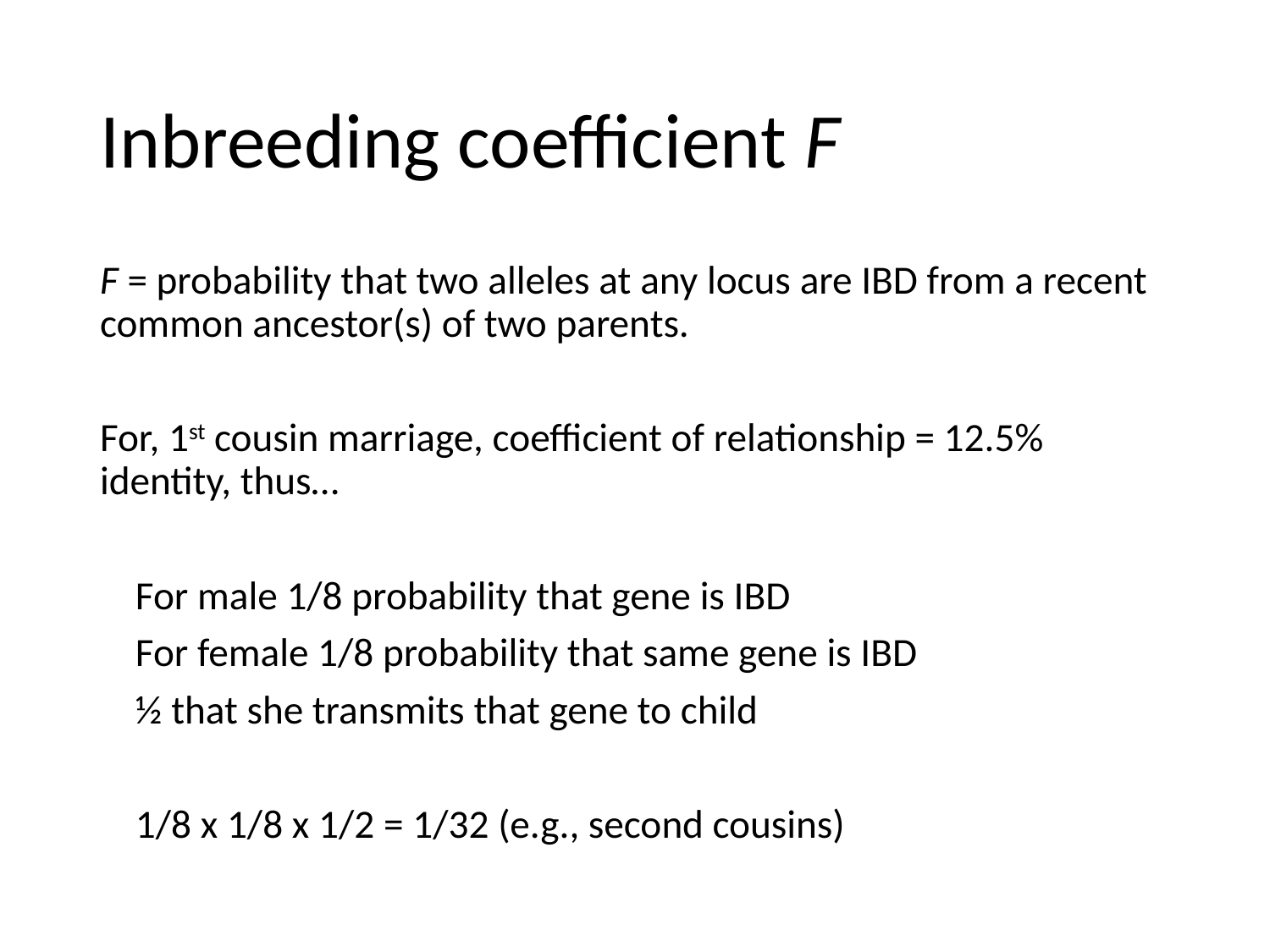

# Inbreeding coefficient F
F = probability that two alleles at any locus are IBD from a recent common ancestor(s) of two parents.

For, 1st cousin marriage, coefficient of relationship = 12.5% identity, thus…

For male 1/8 probability that gene is IBD
For female 1/8 probability that same gene is IBD
½ that she transmits that gene to child

1/8 x 1/8 x 1/2 = 1/32 (e.g., second cousins)